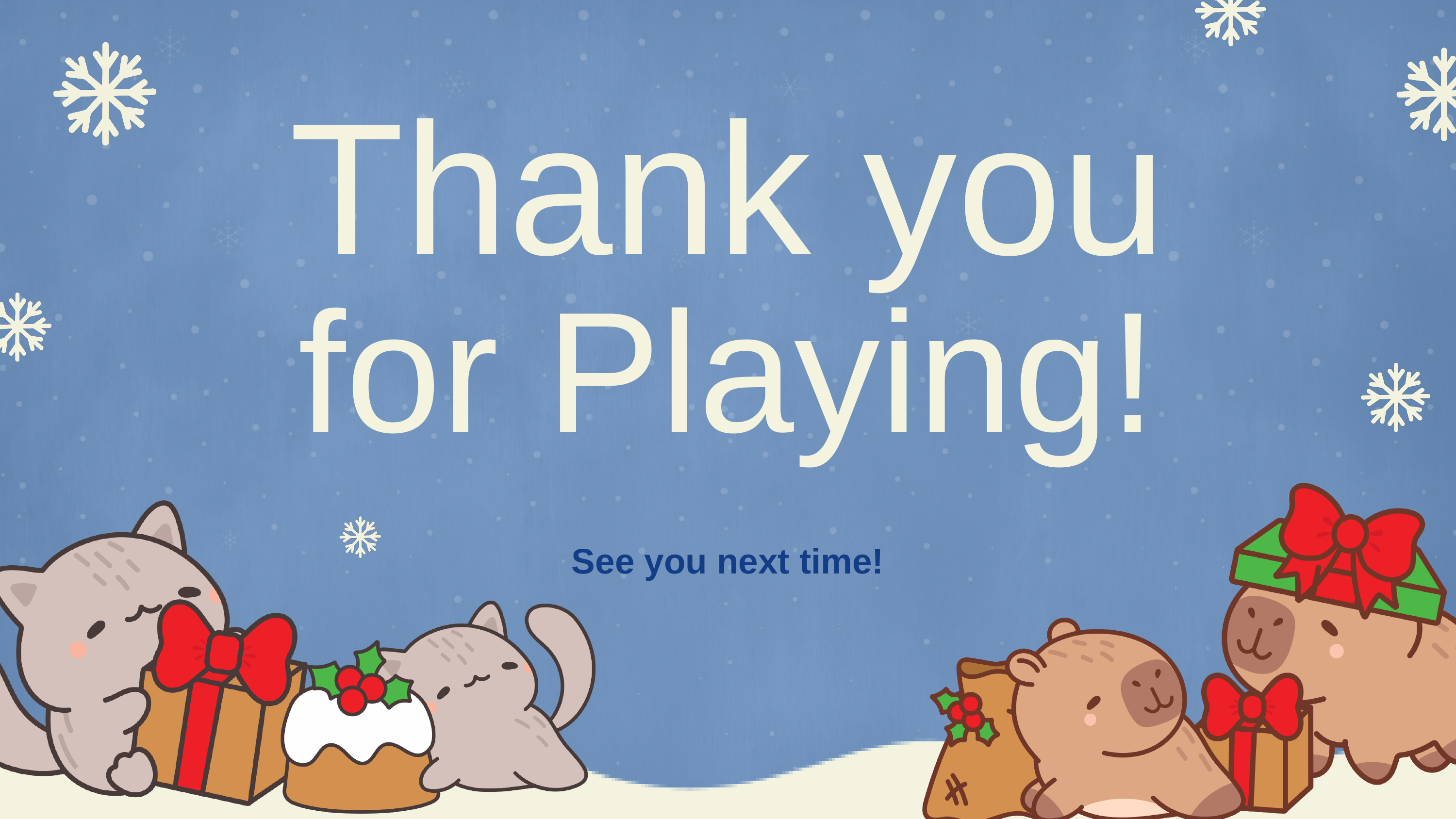

Thank you

for Playing!

See you next time!